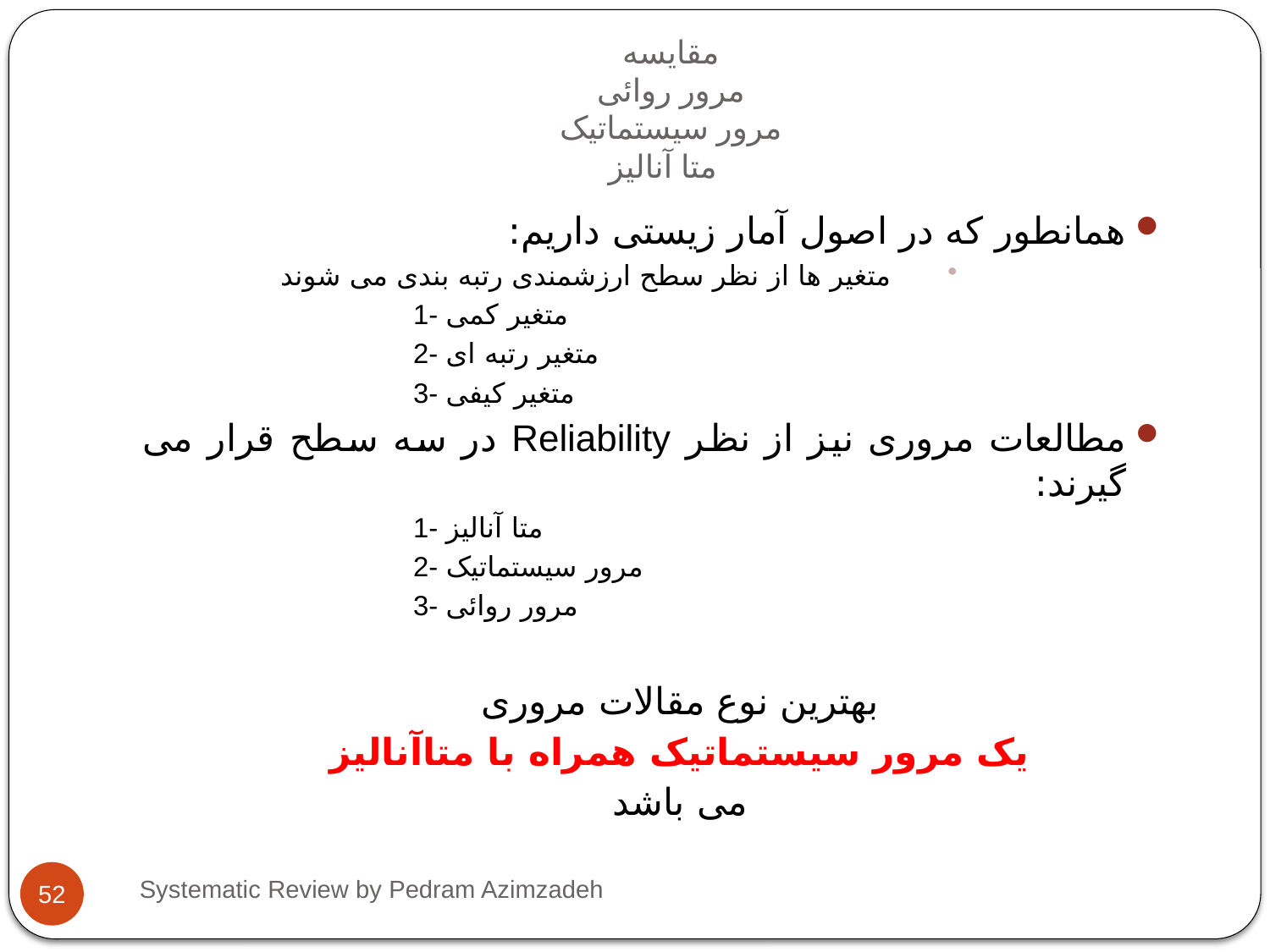

# مقایسه مرور روائی مرور سیستماتیک متا آنالیز
همانطور که در اصول آمار زیستی داریم:
متغیر ها از نظر سطح ارزشمندی رتبه بندی می شوند
1- متغیر کمی
2- متغیر رتبه ای
3- متغیر کیفی
مطالعات مروری نیز از نظر Reliability در سه سطح قرار می گیرند:
1- متا آنالیز
2- مرور سیستماتیک
3- مرور روائی

بهترین نوع مقالات مروری
یک مرور سیستماتیک همراه با متاآنالیز
می باشد

Systematic Review by Pedram Azimzadeh
52